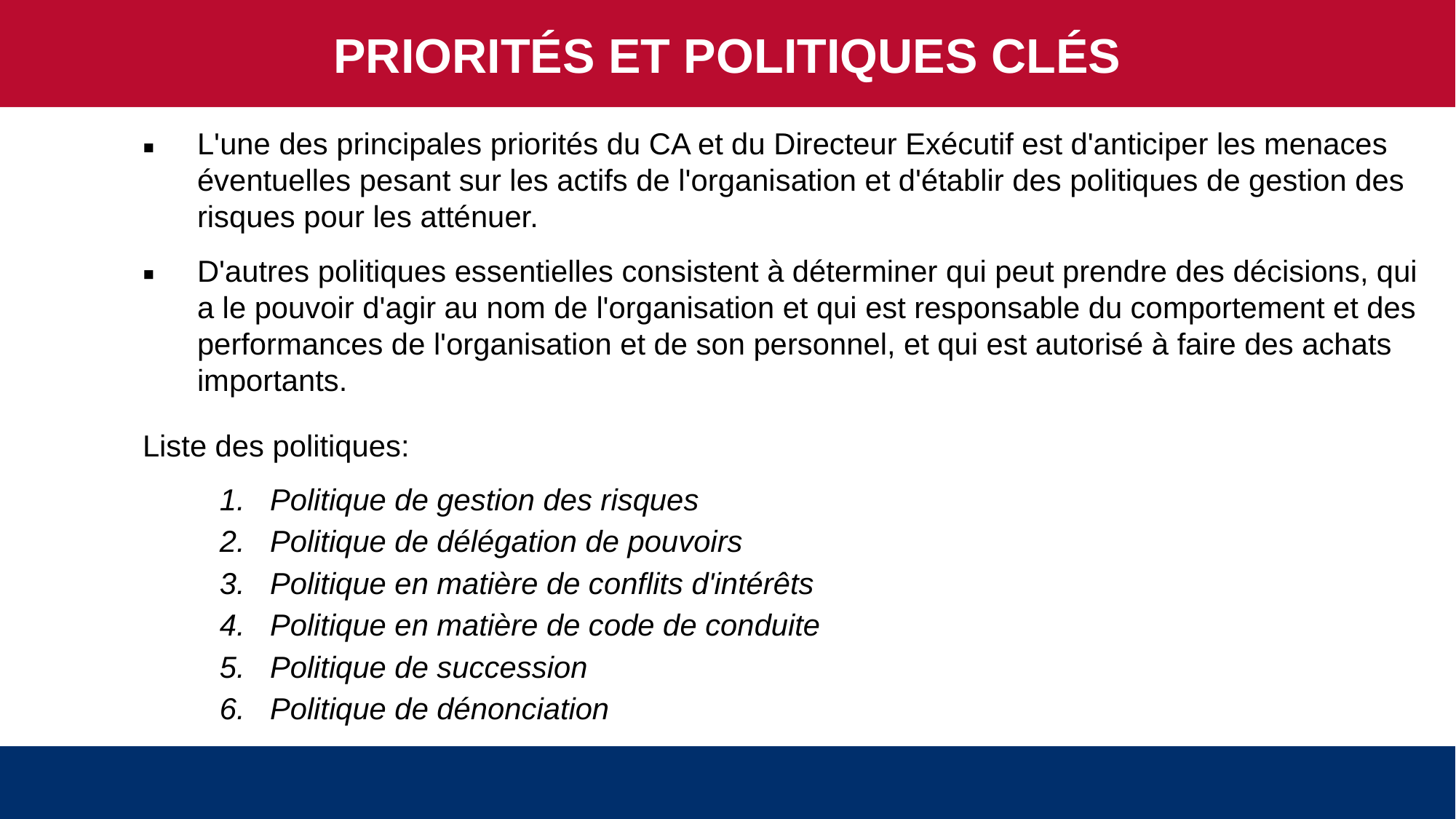

PRIORITÉS ET POLITIQUES CLÉS
L'une des principales priorités du CA et du Directeur Exécutif est d'anticiper les menaces éventuelles pesant sur les actifs de l'organisation et d'établir des politiques de gestion des risques pour les atténuer.
D'autres politiques essentielles consistent à déterminer qui peut prendre des décisions, qui a le pouvoir d'agir au nom de l'organisation et qui est responsable du comportement et des performances de l'organisation et de son personnel, et qui est autorisé à faire des achats importants.
Liste des politiques:
Politique de gestion des risques
Politique de délégation de pouvoirs
Politique en matière de conflits d'intérêts
Politique en matière de code de conduite
Politique de succession
Politique de dénonciation